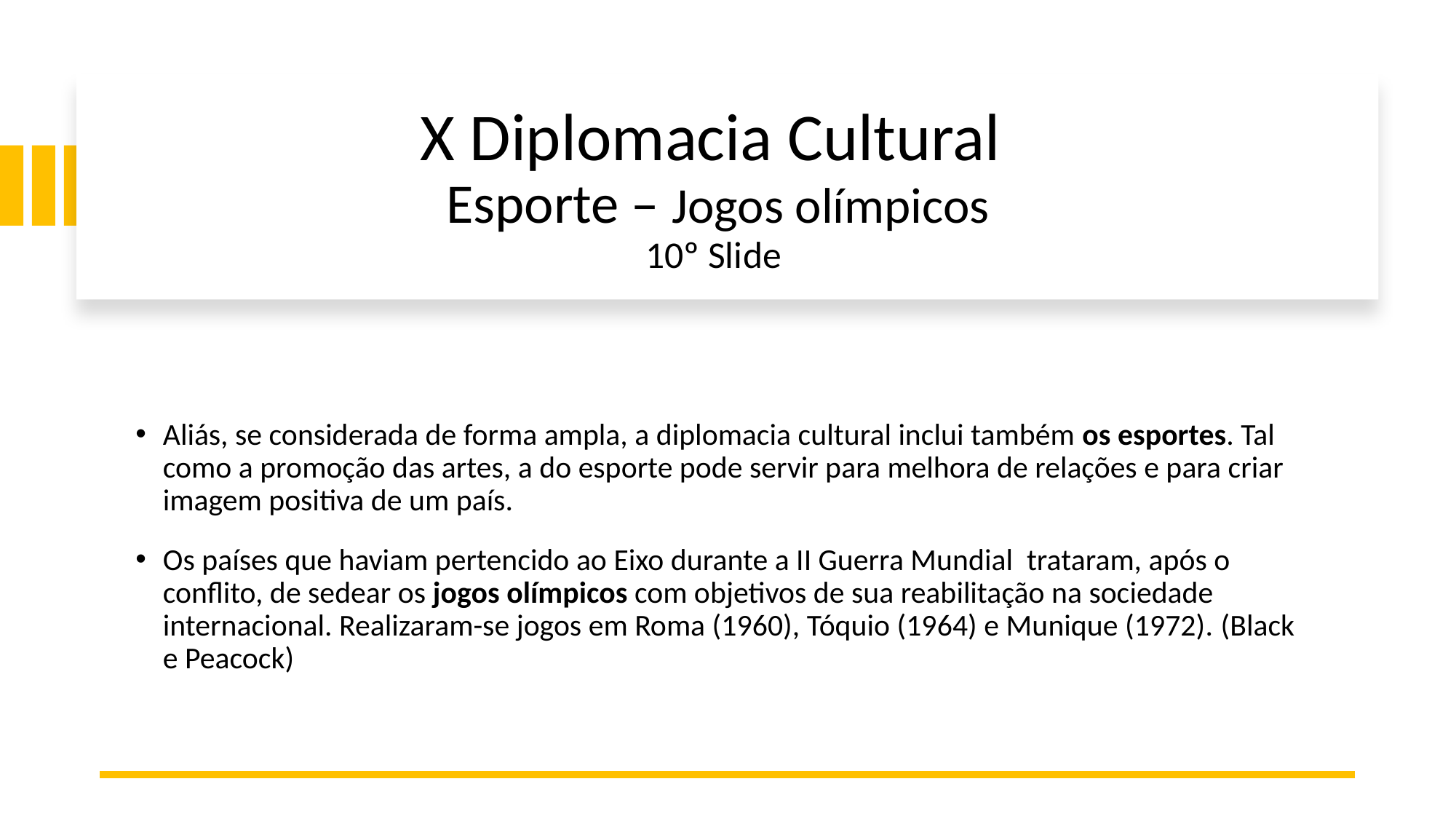

# X Diplomacia Cultural Esporte – Jogos olímpicos 10º Slide

Aliás, se considerada de forma ampla, a diplomacia cultural inclui também os esportes. Tal como a promoção das artes, a do esporte pode servir para melhora de relações e para criar imagem positiva de um país.
Os países que haviam pertencido ao Eixo durante a II Guerra Mundial  trataram, após o conflito, de sedear os jogos olímpicos com objetivos de sua reabilitação na sociedade internacional. Realizaram-se jogos em Roma (1960), Tóquio (1964) e Munique (1972). (Black e Peacock)